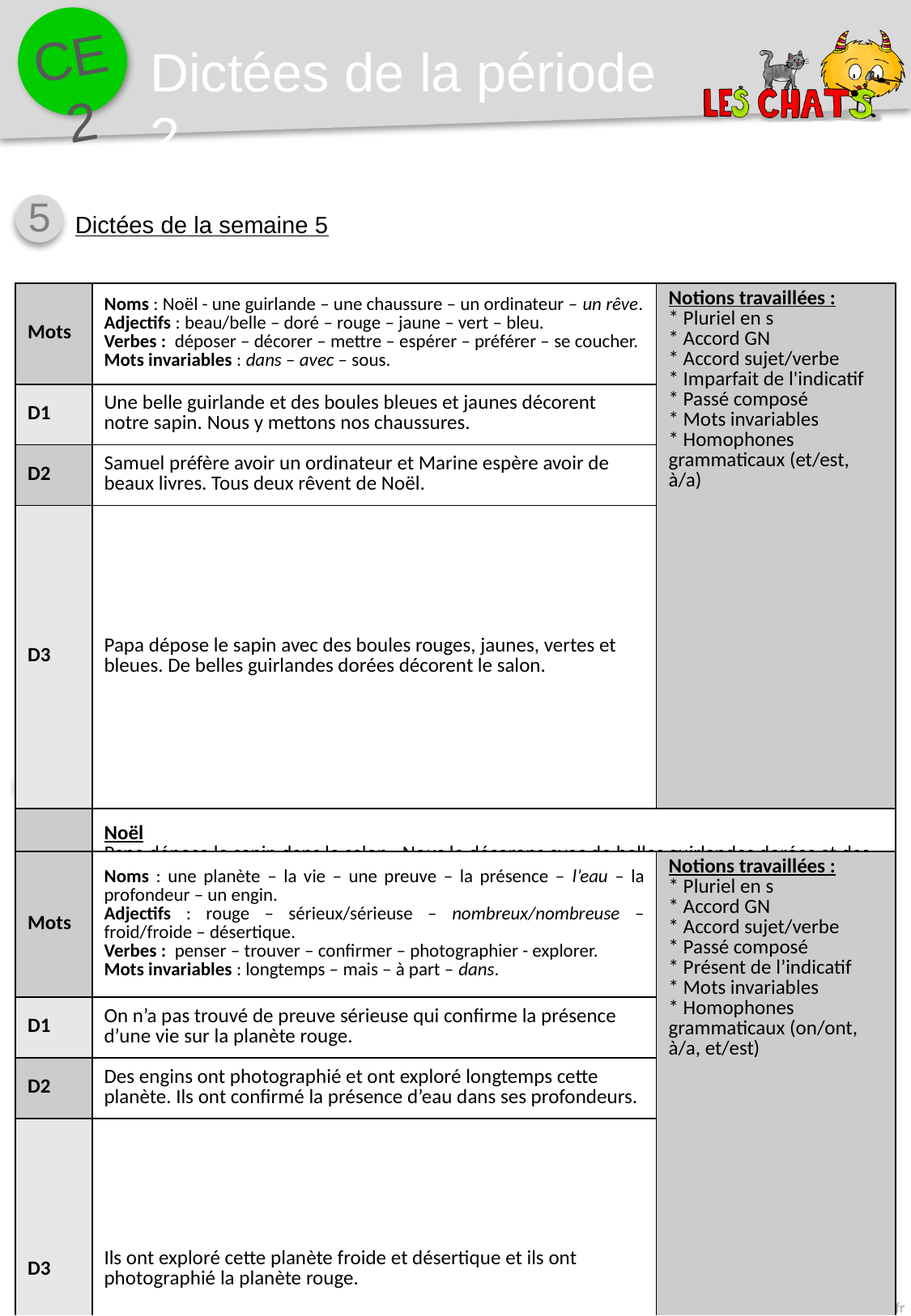

Dictées de la période 2
5

Dictées de la semaine 5
| Mots | Noms : Noël - une guirlande – une chaussure – un ordinateur – un rêve. Adjectifs : beau/belle – doré – rouge – jaune – vert – bleu. Verbes : déposer – décorer – mettre – espérer – préférer – se coucher. Mots invariables : dans – avec – sous. | Notions travaillées : \* Pluriel en s \* Accord GN \* Accord sujet/verbe \* Imparfait de l'indicatif \* Passé composé \* Mots invariables \* Homophones grammaticaux (et/est, à/a) |
| --- | --- | --- |
| D1 | Une belle guirlande et des boules bleues et jaunes décorent notre sapin. Nous y mettons nos chaussures. |  |
| D2 | Samuel préfère avoir un ordinateur et Marine espère avoir de beaux livres. Tous deux rêvent de Noël. |  |
| D3 | Papa dépose le sapin avec des boules rouges, jaunes, vertes et bleues. De belles guirlandes dorées décorent le salon. |  |
| Bilan | Noël Papa dépose le sapin dans le salon. Nous le décorons avec de belles guirlandes dorées et des boules rouges, jaunes, vertes et bleues. Samuel et Marine mettent leurs chaussures sous le sapin. Samuel espère avoir un ordinateur et Marine préfère des livres. Tous deux se couchent et font de beaux rêves. |  |
6

Dictées de la semaine 6
| Mots | Noms : une planète – la vie – une preuve – la présence – l’eau – la profondeur – un engin. Adjectifs : rouge – sérieux/sérieuse – nombreux/nombreuse – froid/froide – désertique. Verbes : penser – trouver – confirmer – photographier - explorer. Mots invariables : longtemps – mais – à part – dans. | Notions travaillées : \* Pluriel en s \* Accord GN \* Accord sujet/verbe \* Passé composé \* Présent de l’indicatif \* Mots invariables \* Homophones grammaticaux (on/ont, à/a, et/est) |
| --- | --- | --- |
| D1 | On n’a pas trouvé de preuve sérieuse qui confirme la présence d’une vie sur la planète rouge. |  |
| D2 | Des engins ont photographié et ont exploré longtemps cette planète. Ils ont confirmé la présence d’eau dans ses profondeurs. |  |
| D3 | Ils ont exploré cette planète froide et désertique et ils ont photographié la planète rouge. |  |
| Bilan | La planète Mars Mars est la planète rouge. On a longtemps pensé qu’il y avait une vie sur Mars, mais on ne trouve pas de preuve sérieuse qui le confirme, à part la présence d’eau dans ses profondeurs. De nombreux engins ont photographié et ont exploré cette planète froide et désertique. |  |